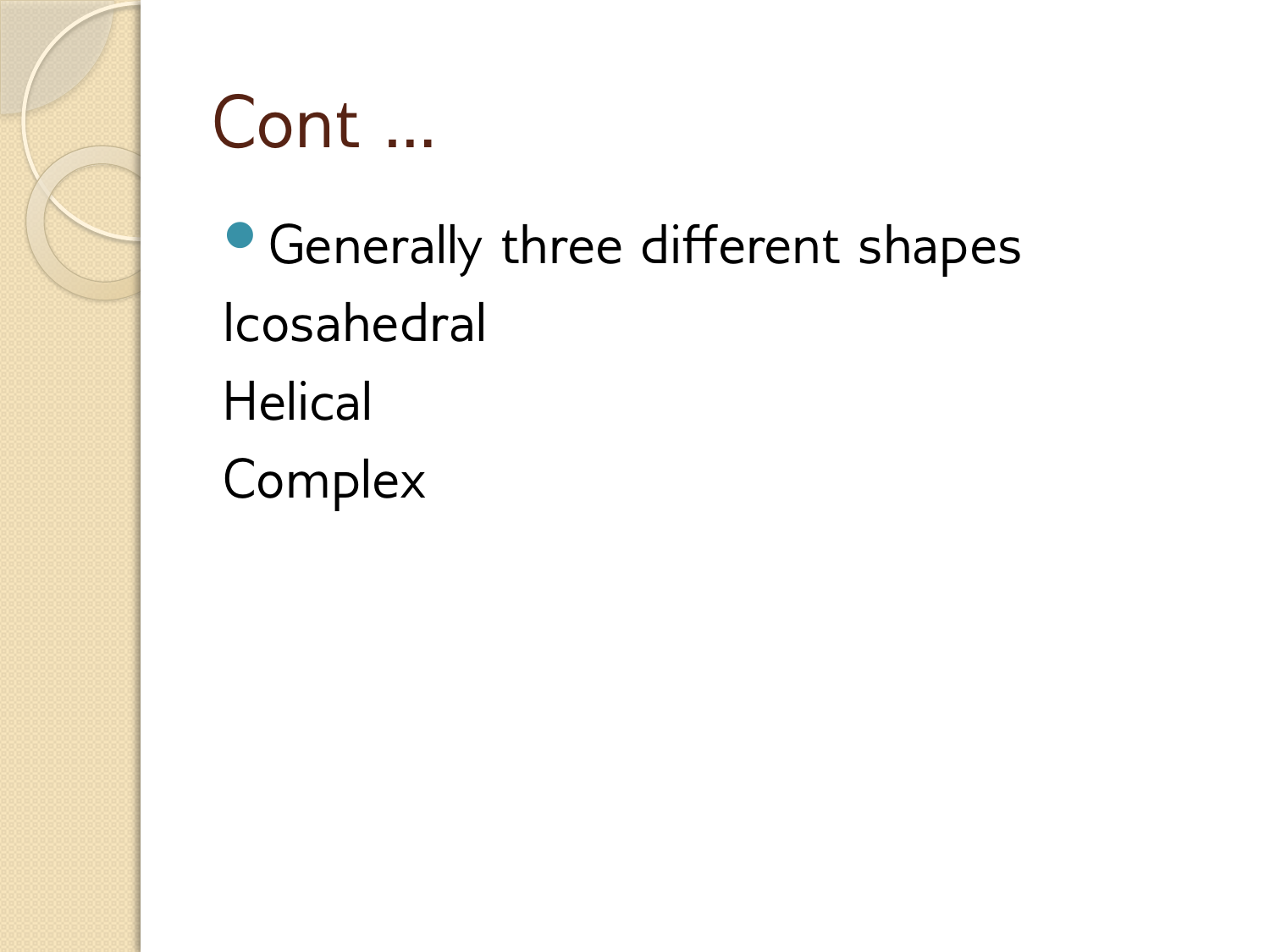

# Cont …
Generally three different shapes
Icosahedral
Helical
Complex